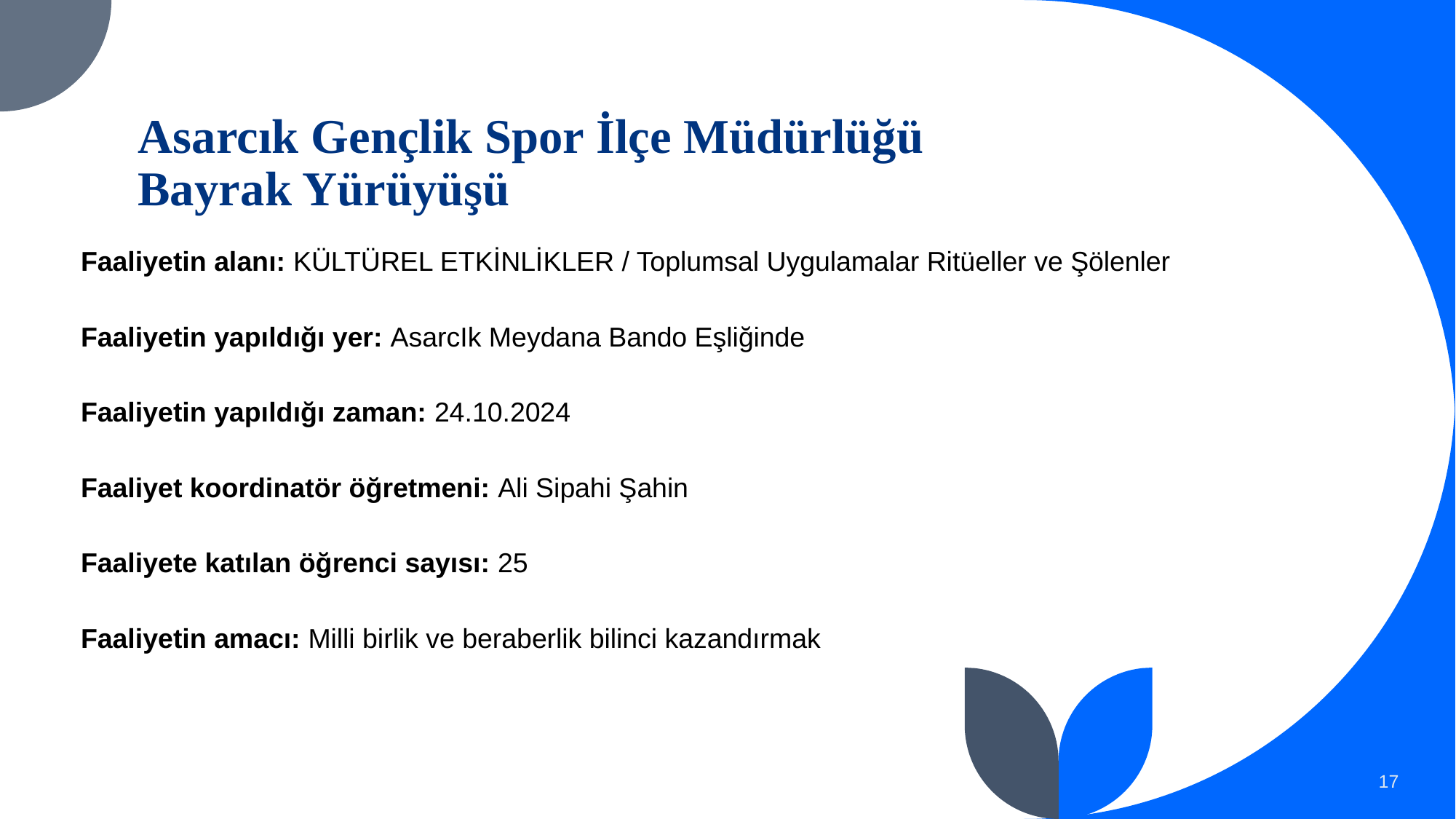

# Asarcık Gençlik Spor İlçe Müdürlüğü Bayrak Yürüyüşü
Faaliyetin alanı: KÜLTÜREL ETKİNLİKLER / Toplumsal Uygulamalar Ritüeller ve Şölenler
Faaliyetin yapıldığı yer: AsarcIk Meydana Bando Eşliğinde
Faaliyetin yapıldığı zaman: 24.10.2024
Faaliyet koordinatör öğretmeni: Ali Sipahi Şahin
Faaliyete katılan öğrenci sayısı: 25
Faaliyetin amacı: Milli birlik ve beraberlik bilinci kazandırmak
17